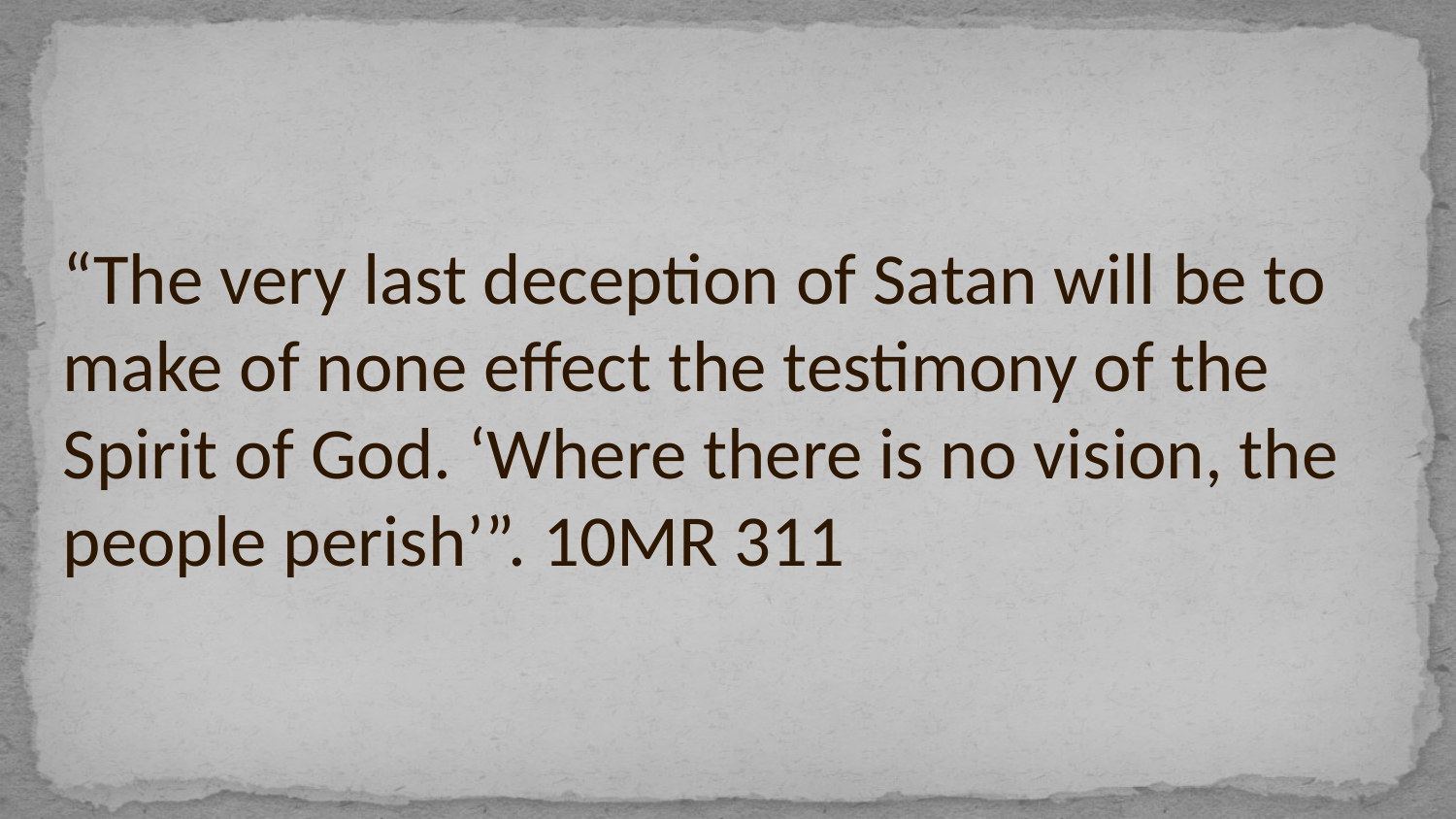

“The very last deception of Satan will be to make of none effect the testimony of the Spirit of God. ‘Where there is no vision, the people perish’”. 10MR 311